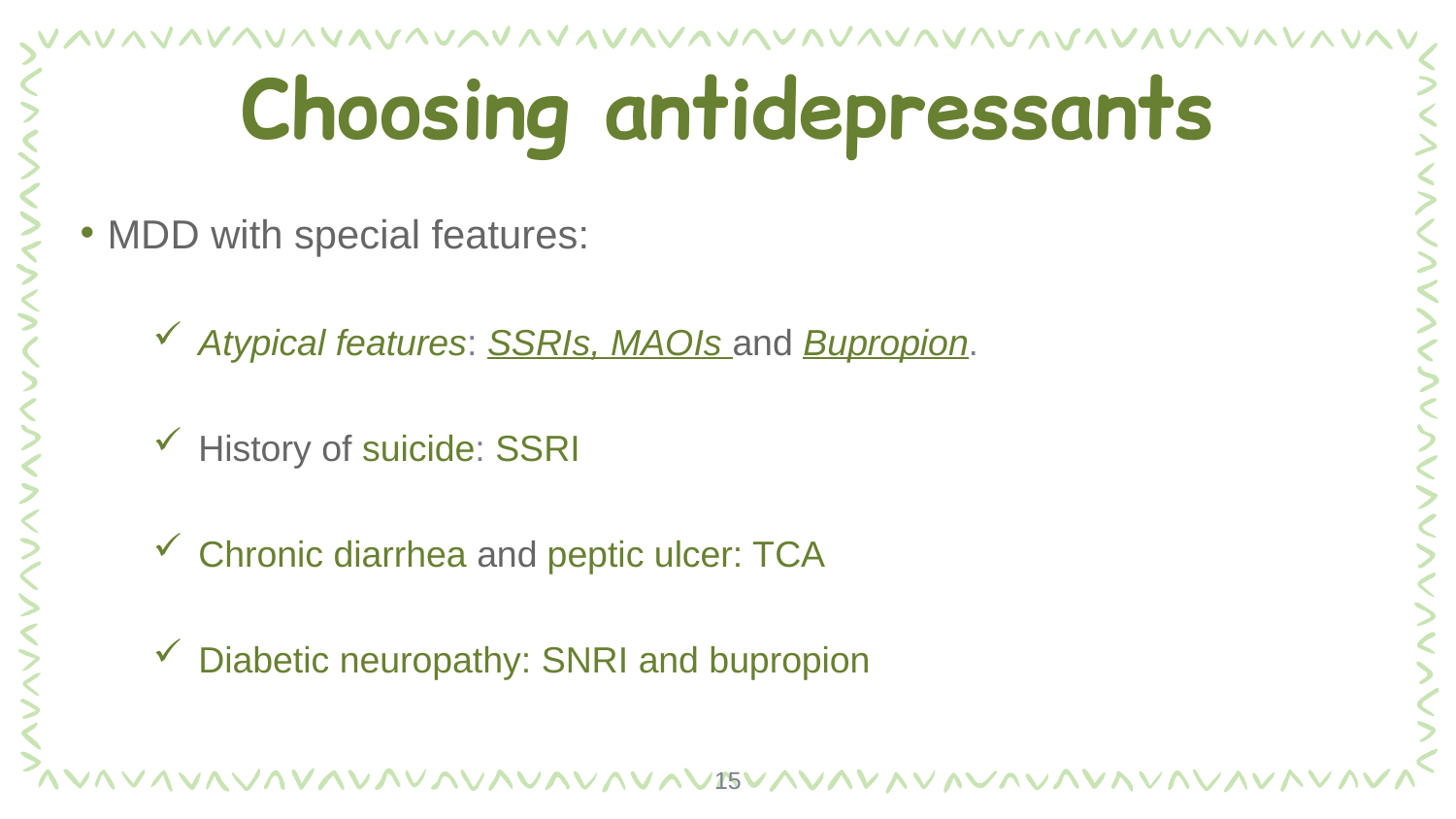

# Choosing antidepressants
MDD with special features:
Atypical features: SSRIs, MAOIs and Bupropion.
History of suicide: SSRI
Chronic diarrhea and peptic ulcer: TCA
Diabetic neuropathy: SNRI and bupropion

15